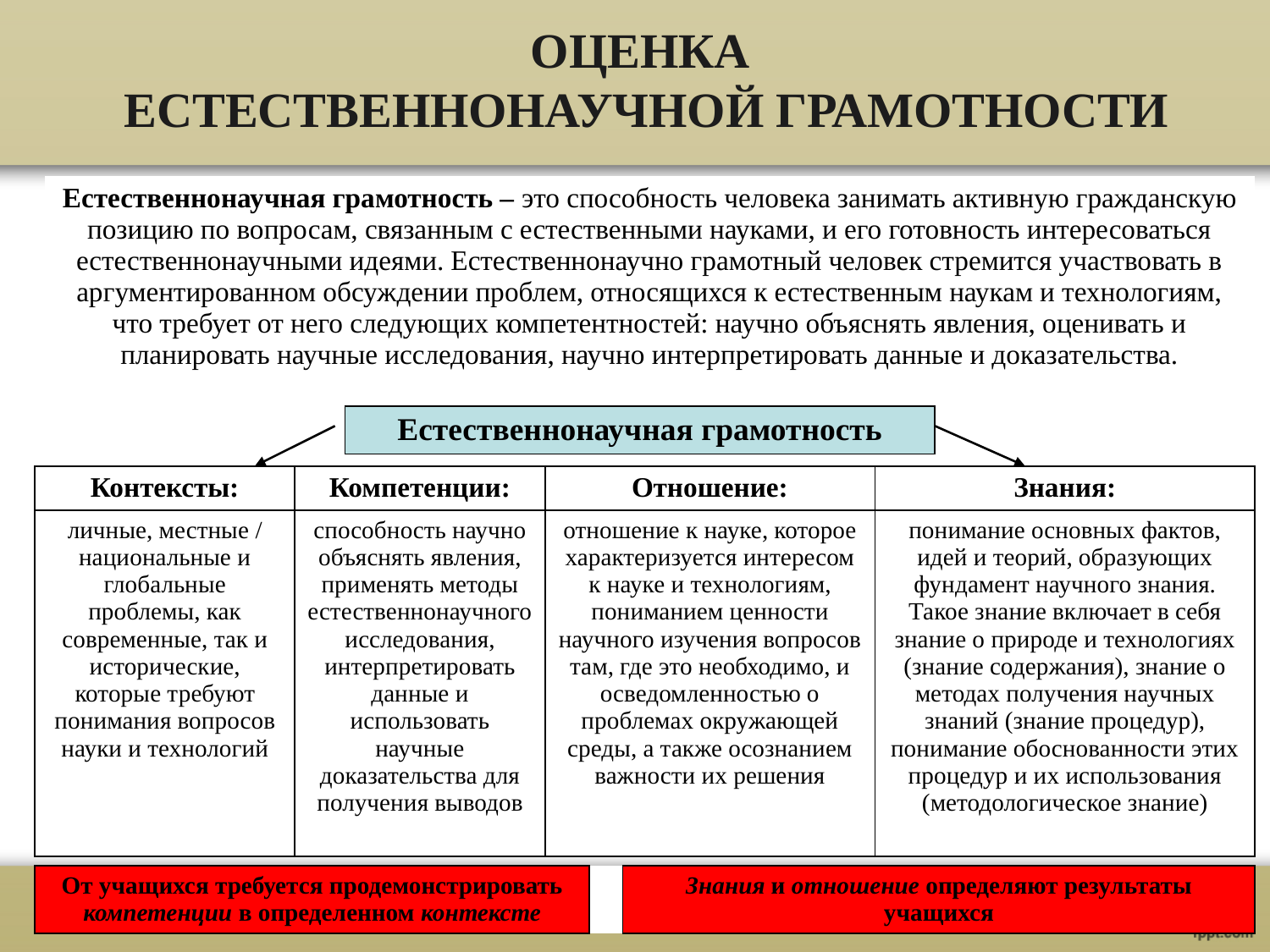

# ОЦЕНКА ЕСТЕСТВЕННОНАУЧНОЙ ГРАМОТНОСТИ
| Естественнонаучная грамотность – это способность человека занимать активную гражданскую позицию по вопросам, связанным с естественными науками, и его готовность интересоваться естественнонаучными идеями. Естественнонаучно грамотный человек стремится участвовать в аргументированном обсуждении проблем, относящихся к естественным наукам и технологиям, что требует от него следующих компетентностей: научно объяснять явления, оценивать и планировать научные исследования, научно интерпретировать данные и доказательства. |
| --- |

| Естественнонаучная грамотность |
| --- |
| Контексты: | Компетенции: | Отношение: | Знания: |
| --- | --- | --- | --- |
| личные, местные / национальные и глобальные проблемы, как современные, так и исторические, которые требуют понимания вопросов науки и технологий | способность научно объяснять явления, применять методы естественнонаучного исследования, интерпретировать данные и использовать научные доказательства для получения выводов | отношение к науке, которое характеризуется интересом к науке и технологиям, пониманием ценности научного изучения вопросов там, где это необходимо, и осведомленностью о проблемах окружающей среды, а также осознанием важности их решения | понимание основных фактов, идей и теорий, образующих фундамент научного знания. Такое знание включает в себя знание о природе и технологиях (знание содержания), знание о методах получения научных знаний (знание процедур), понимание обоснованности этих процедур и их использования (методологическое знание) |
| От учащихся требуется продемонстрировать компетенции в определенном контексте |  | Знания и отношение определяют результаты учащихся |
| --- | --- | --- |